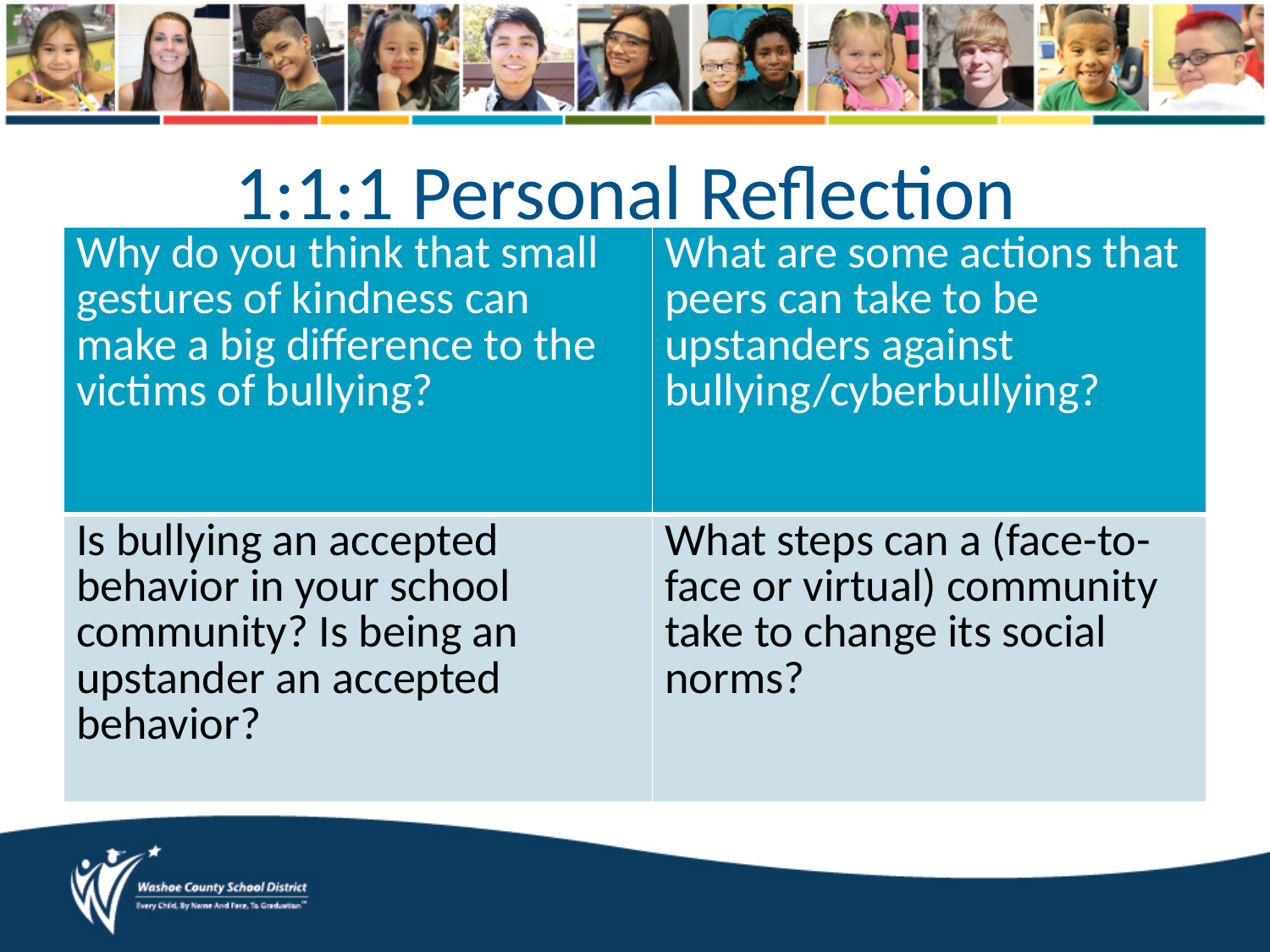

# 1:1:1 Personal Reflection
| Why do you think that small gestures of kindness can make a big difference to the victims of bullying? | What are some actions that peers can take to be upstanders against bullying/cyberbullying? |
| --- | --- |
| Is bullying an accepted behavior in your school community? Is being an upstander an accepted behavior? | What steps can a (face-to-face or virtual) community take to change its social norms? |